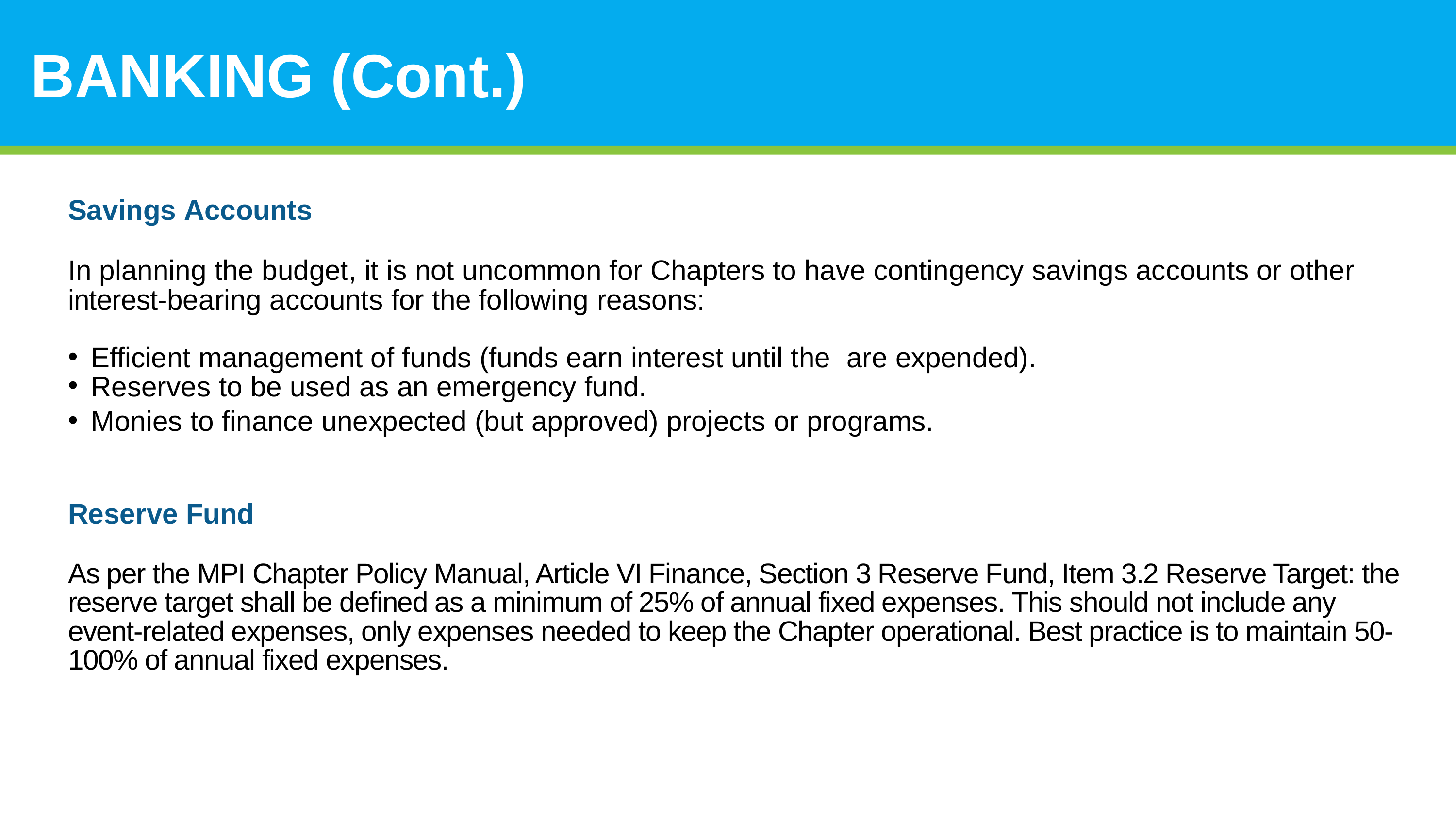

# BANKING (Cont.)

Savings Accounts

In planning the budget, it is not uncommon for Chapters to have contingency savings accounts or other interest-bearing accounts for the following reasons:

Efficient management of funds (funds earn interest until the  are expended).
Reserves to be used as an emergency fund.
Monies to finance unexpected (but approved) projects or programs.

Reserve Fund

As per the MPI Chapter Policy Manual, Article VI Finance, Section 3 Reserve Fund, Item 3.2 Reserve Target: the reserve target shall be defined as a minimum of 25% of annual fixed expenses. This should not include any event-related expenses, only expenses needed to keep the Chapter operational. Best practice is to maintain 50-100% of annual fixed expenses.